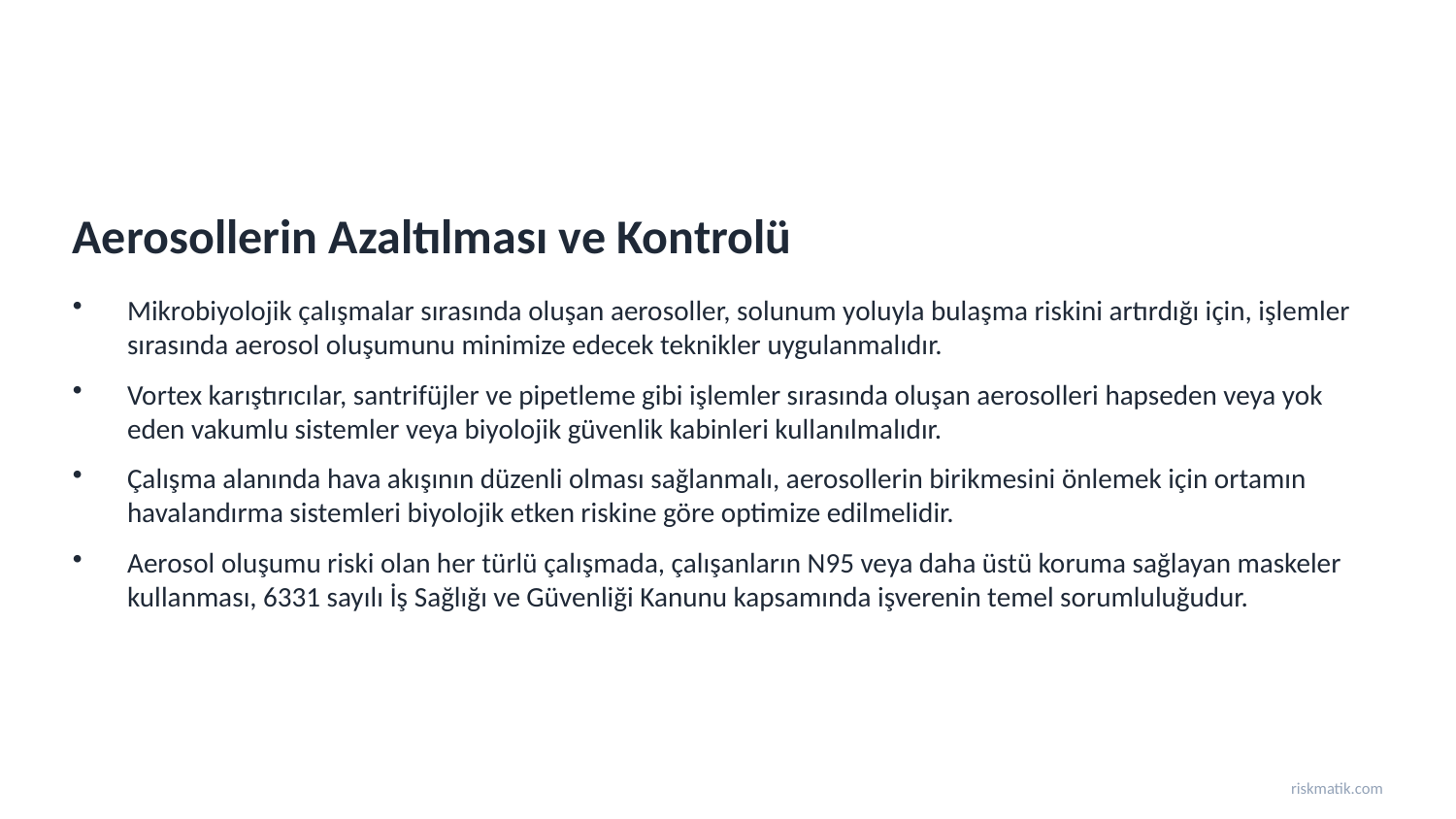

Aerosollerin Azaltılması ve Kontrolü
Mikrobiyolojik çalışmalar sırasında oluşan aerosoller, solunum yoluyla bulaşma riskini artırdığı için, işlemler sırasında aerosol oluşumunu minimize edecek teknikler uygulanmalıdır.
Vortex karıştırıcılar, santrifüjler ve pipetleme gibi işlemler sırasında oluşan aerosolleri hapseden veya yok eden vakumlu sistemler veya biyolojik güvenlik kabinleri kullanılmalıdır.
Çalışma alanında hava akışının düzenli olması sağlanmalı, aerosollerin birikmesini önlemek için ortamın havalandırma sistemleri biyolojik etken riskine göre optimize edilmelidir.
Aerosol oluşumu riski olan her türlü çalışmada, çalışanların N95 veya daha üstü koruma sağlayan maskeler kullanması, 6331 sayılı İş Sağlığı ve Güvenliği Kanunu kapsamında işverenin temel sorumluluğudur.
riskmatik.com